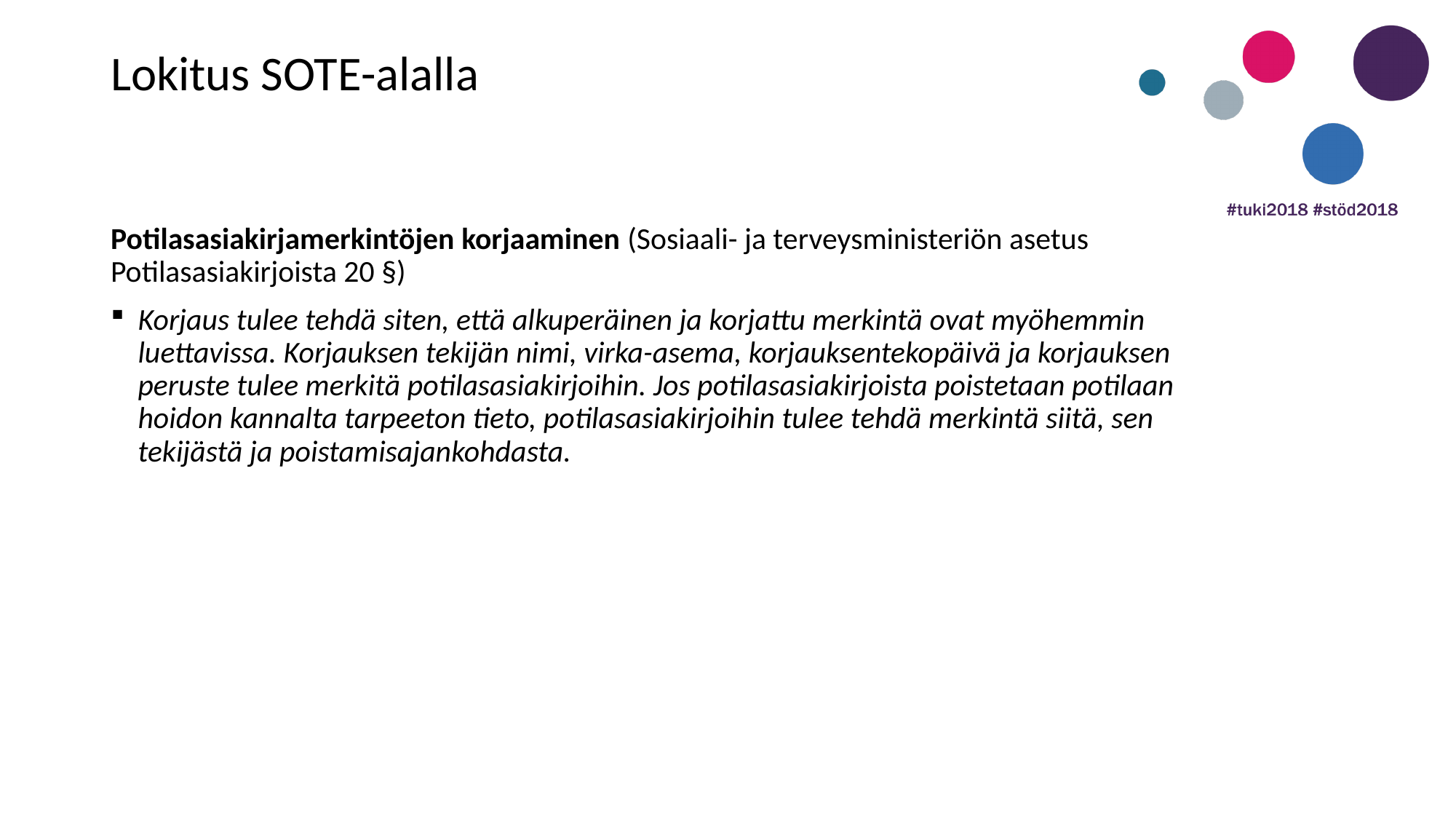

Lokitus SOTE-alalla
Potilasasiakirjamerkintöjen korjaaminen (Sosiaali- ja terveysministeriön asetus Potilasasiakirjoista 20 §)
Korjaus tulee tehdä siten, että alkuperäinen ja korjattu merkintä ovat myöhemmin luettavissa. Korjauksen tekijän nimi, virka-asema, korjauksentekopäivä ja korjauksen peruste tulee merkitä potilasasiakirjoihin. Jos potilasasiakirjoista poistetaan potilaan hoidon kannalta tarpeeton tieto, potilasasiakirjoihin tulee tehdä merkintä siitä, sen tekijästä ja poistamisajankohdasta.